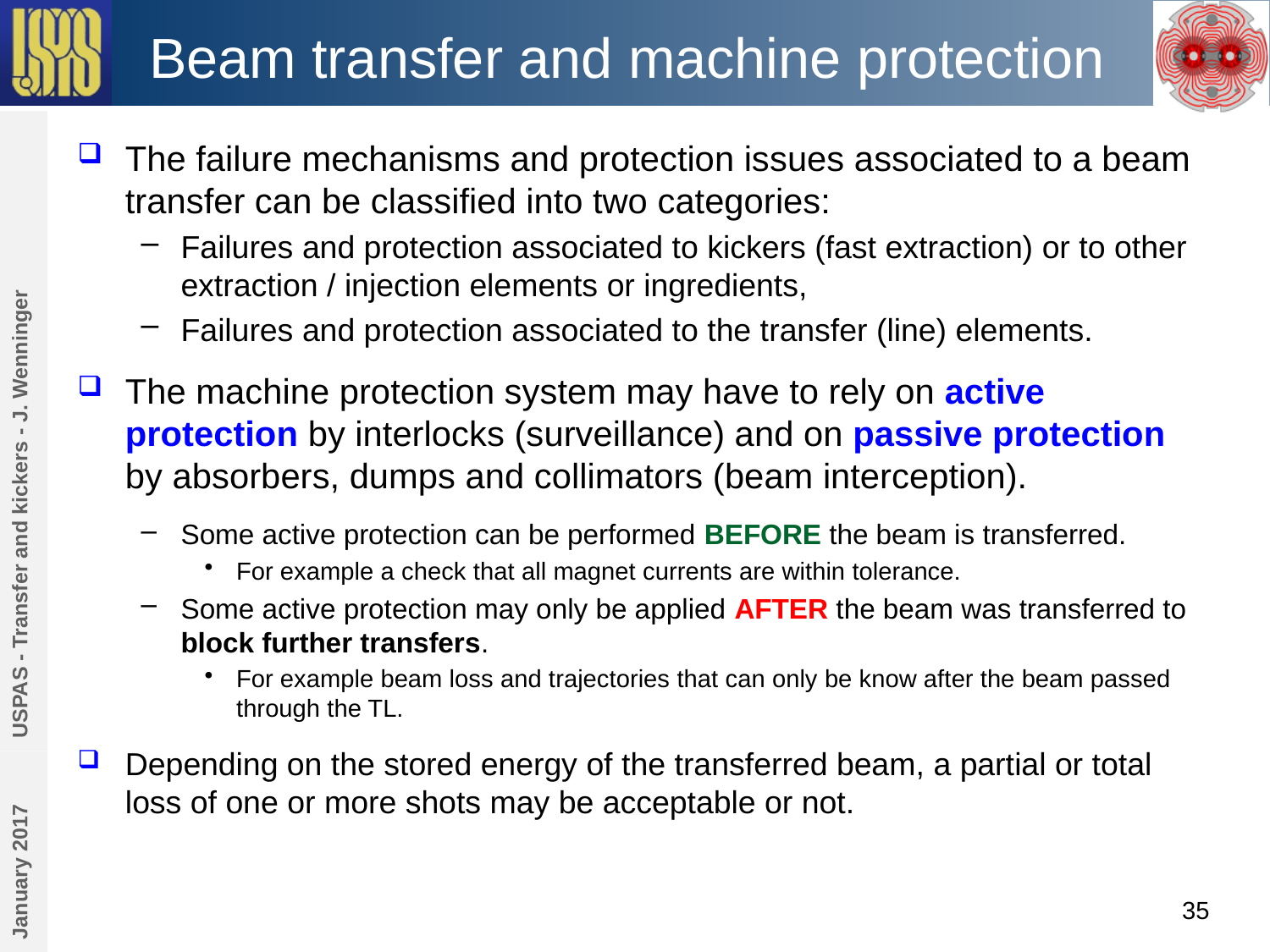

# Beam transfer and machine protection
The failure mechanisms and protection issues associated to a beam transfer can be classified into two categories:
Failures and protection associated to kickers (fast extraction) or to other extraction / injection elements or ingredients,
Failures and protection associated to the transfer (line) elements.
The machine protection system may have to rely on active protection by interlocks (surveillance) and on passive protection by absorbers, dumps and collimators (beam interception).
Some active protection can be performed BEFORE the beam is transferred.
For example a check that all magnet currents are within tolerance.
Some active protection may only be applied AFTER the beam was transferred to block further transfers.
For example beam loss and trajectories that can only be know after the beam passed through the TL.
Depending on the stored energy of the transferred beam, a partial or total loss of one or more shots may be acceptable or not.
USPAS - Transfer and kickers - J. Wenninger
January 2017
35